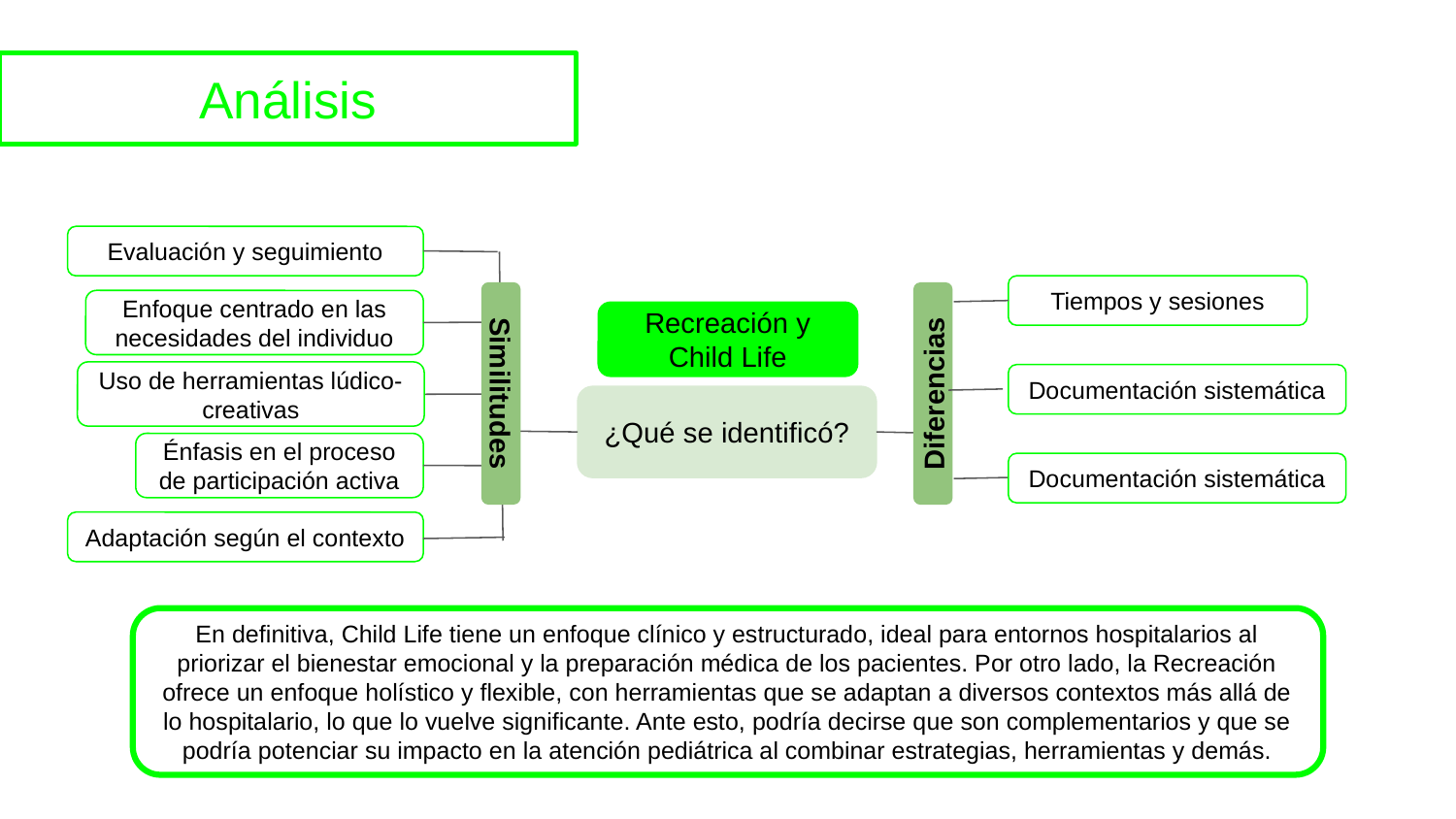

# Análisis
Evaluación y seguimiento
Tiempos y sesiones
Enfoque centrado en las necesidades del individuo
Recreación y Child Life
Uso de herramientas lúdico-creativas
Documentación sistemática
Similitudes
Diferencias
¿Qué se identificó?
Énfasis en el proceso de participación activa
Documentación sistemática
Adaptación según el contexto
En definitiva, Child Life tiene un enfoque clínico y estructurado, ideal para entornos hospitalarios al priorizar el bienestar emocional y la preparación médica de los pacientes. Por otro lado, la Recreación ofrece un enfoque holístico y flexible, con herramientas que se adaptan a diversos contextos más allá de lo hospitalario, lo que lo vuelve significante. Ante esto, podría decirse que son complementarios y que se podría potenciar su impacto en la atención pediátrica al combinar estrategias, herramientas y demás.